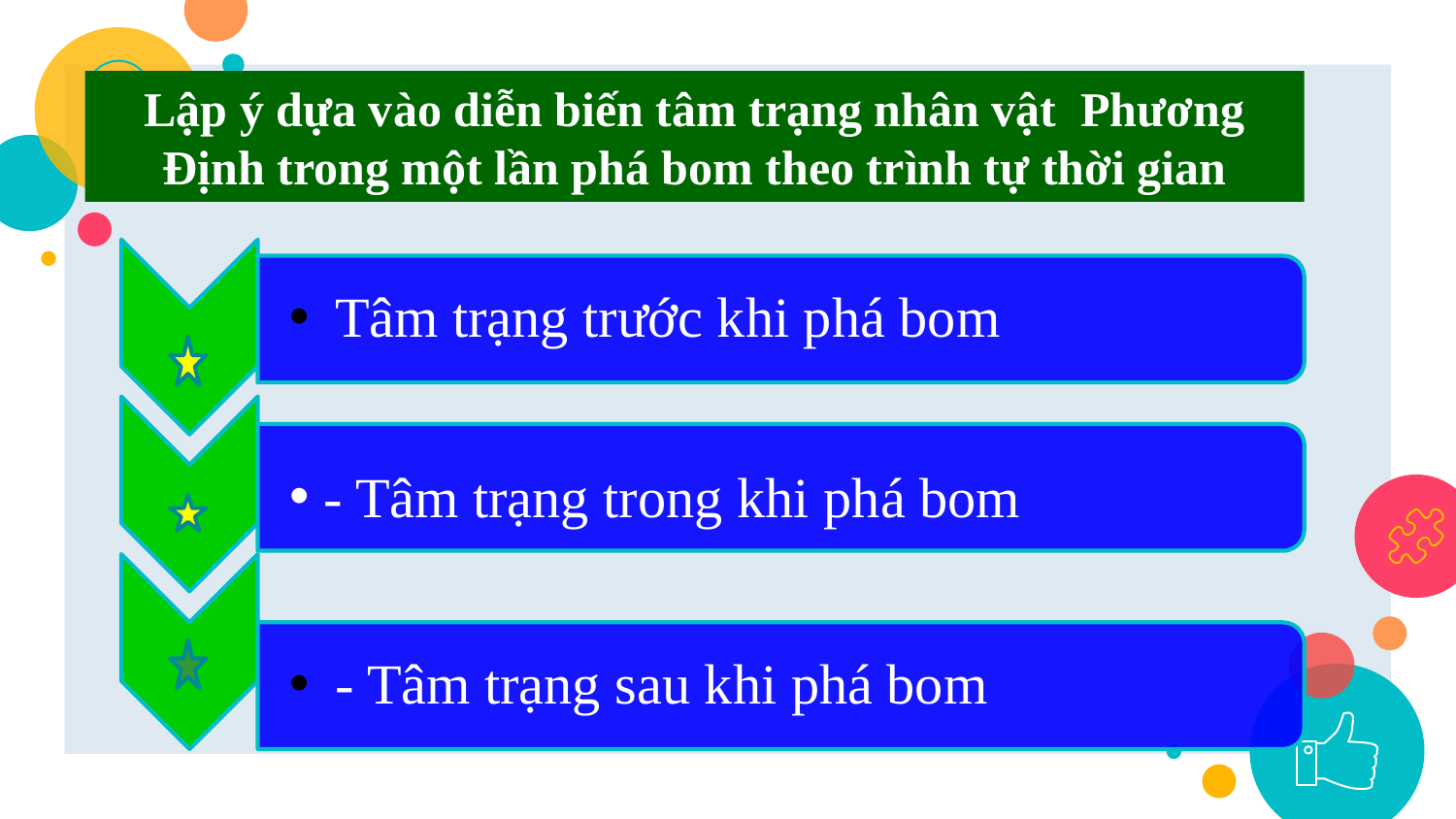

Lập ý dựa vào diễn biến tâm trạng nhân vật  Phương Định trong một lần phá bom theo trình tự thời gian

Tâm trạng trước khi phá bom

 - Tâm trạng trong khi phá bom

- Tâm trạng sau khi phá bom